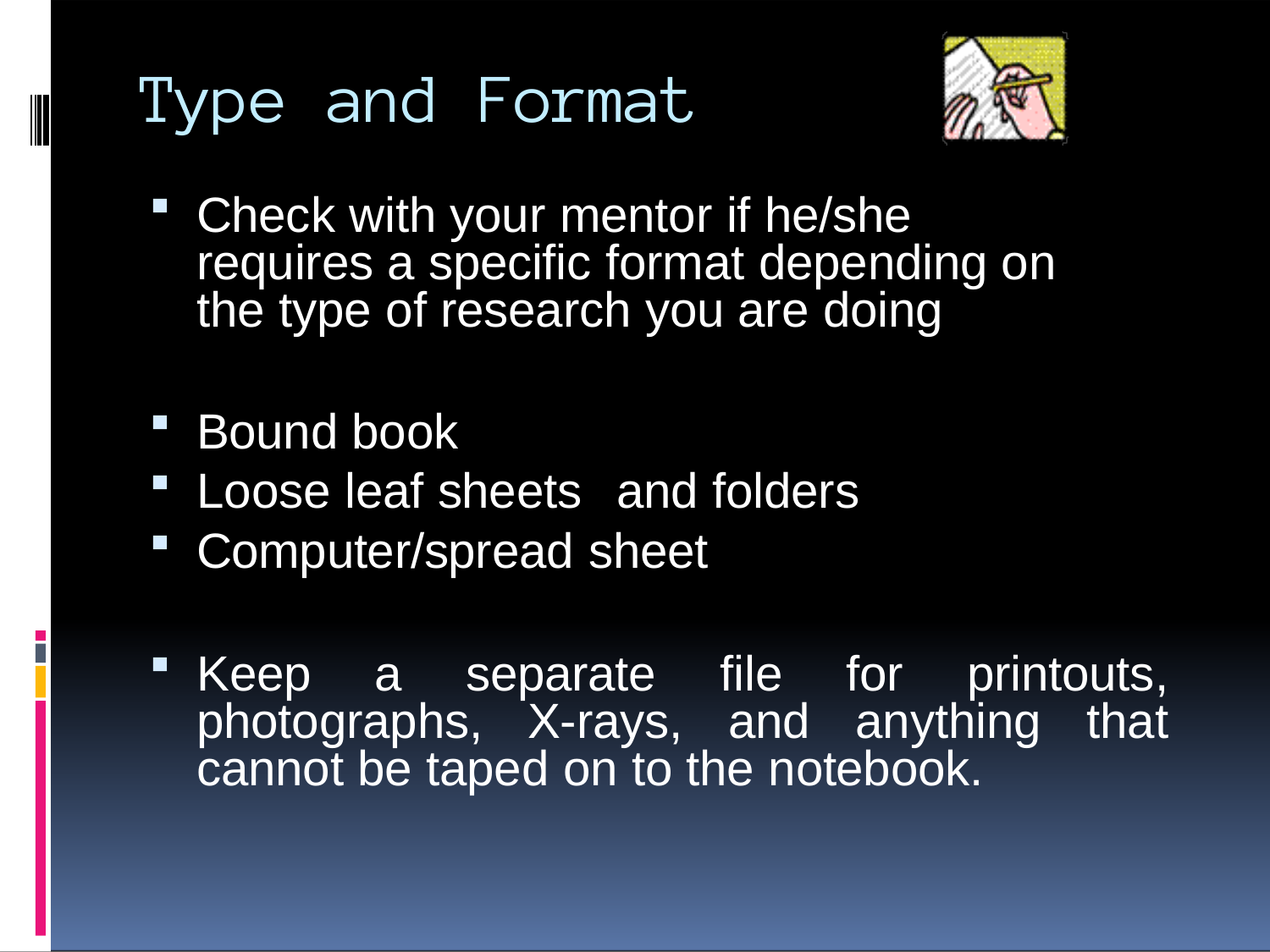

# Type and Format

Check with your mentor if he/she requires a specific format depending on the type of research you are doing

Bound book
Loose leaf sheets	and folders
Computer/spread sheet

Keep a separate file for printouts, photographs, X-rays, and anything that cannot be taped on to the notebook.